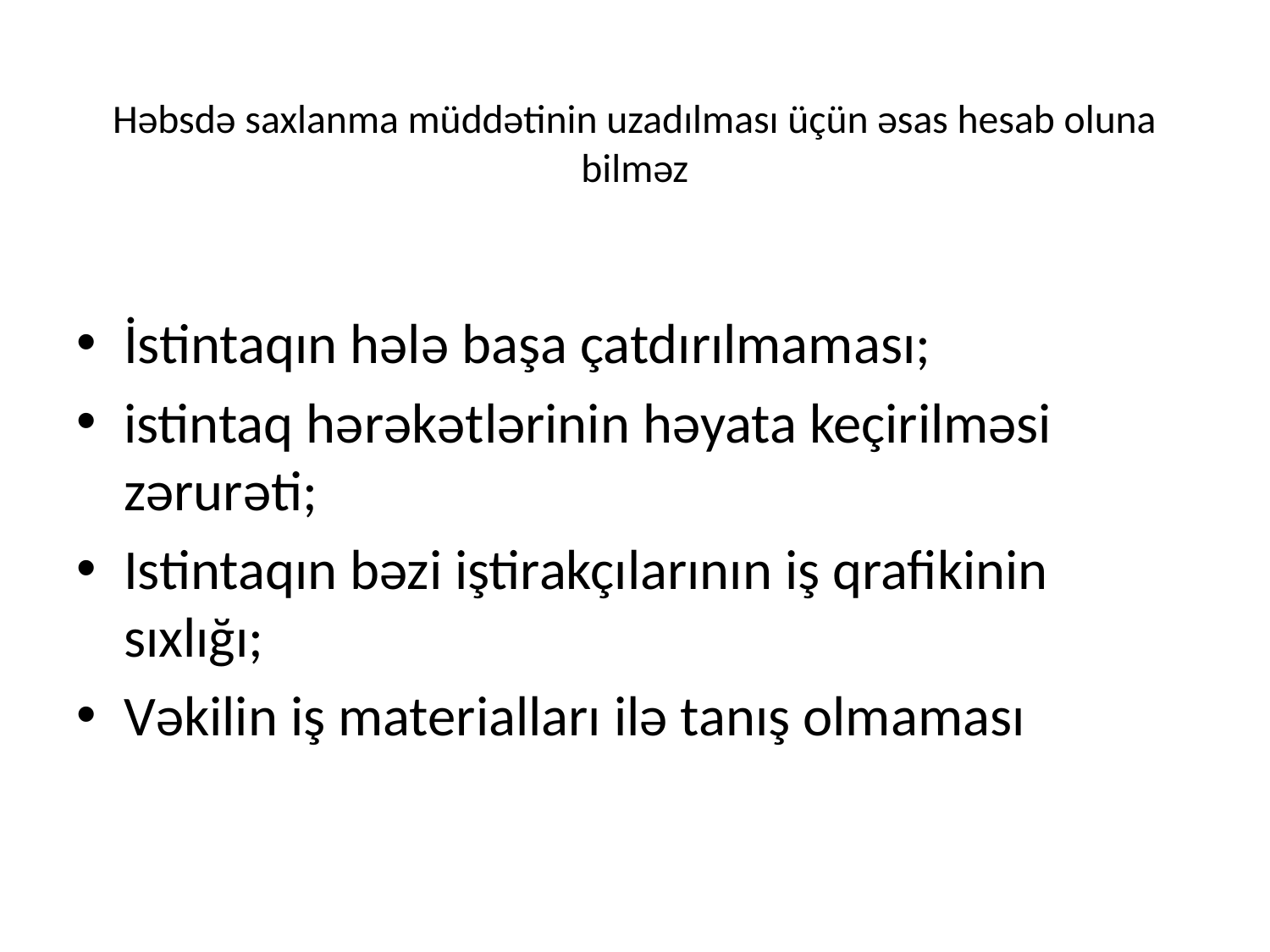

# Həbsdə saxlanma müddətinin uzadılması üçün əsas hesab oluna bilməz

İstintaqın hələ başa çatdırılmaması;
istintaq hərəkətlərinin həyata keçirilməsi zərurəti;
Istintaqın bəzi iştirakçılarının iş qrafikinin sıxlığı;
Vəkilin iş materialları ilə tanış olmaması